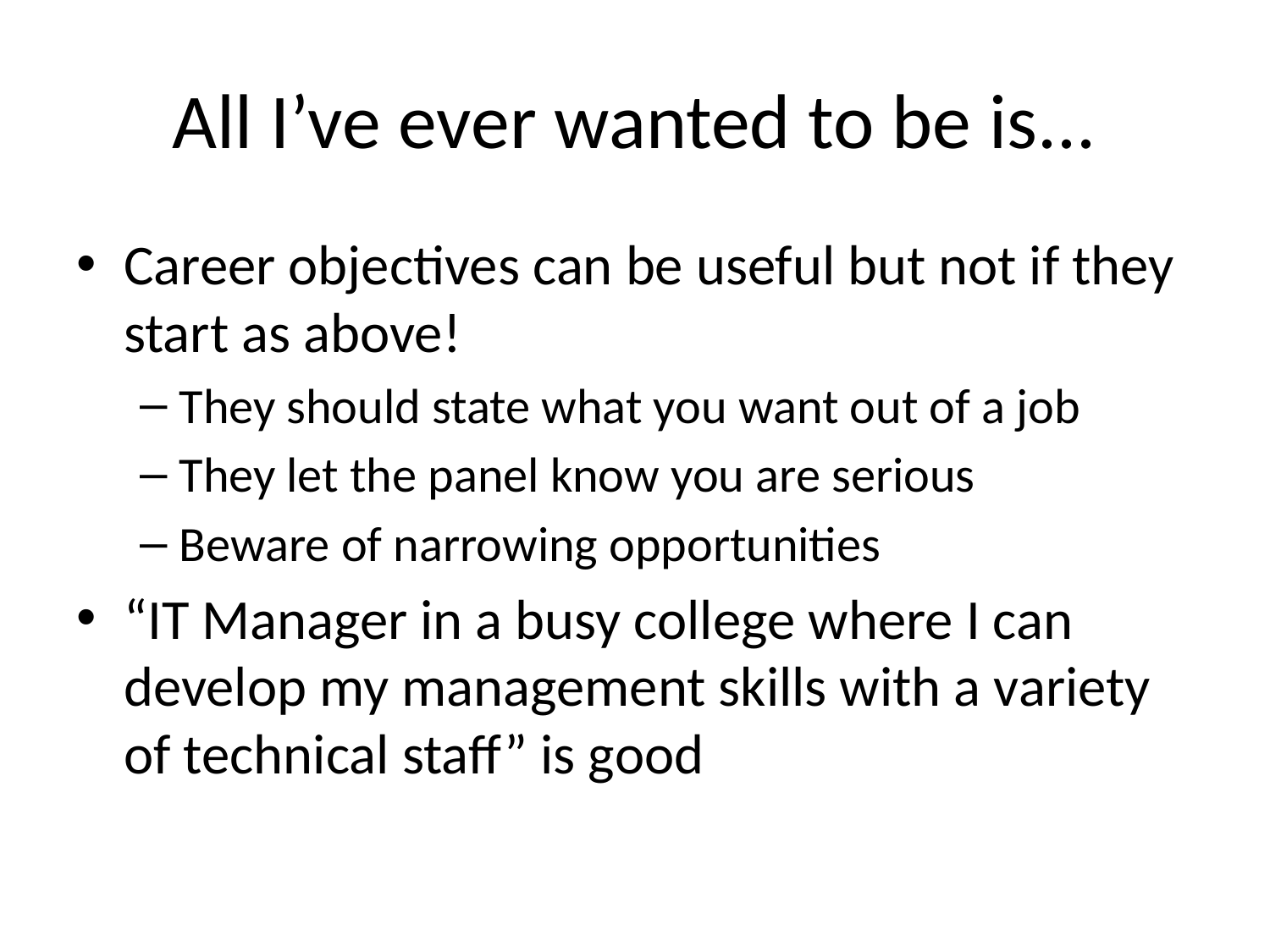

# All I’ve ever wanted to be is...
Career objectives can be useful but not if they start as above!
They should state what you want out of a job
They let the panel know you are serious
Beware of narrowing opportunities
“IT Manager in a busy college where I can develop my management skills with a variety of technical staff” is good